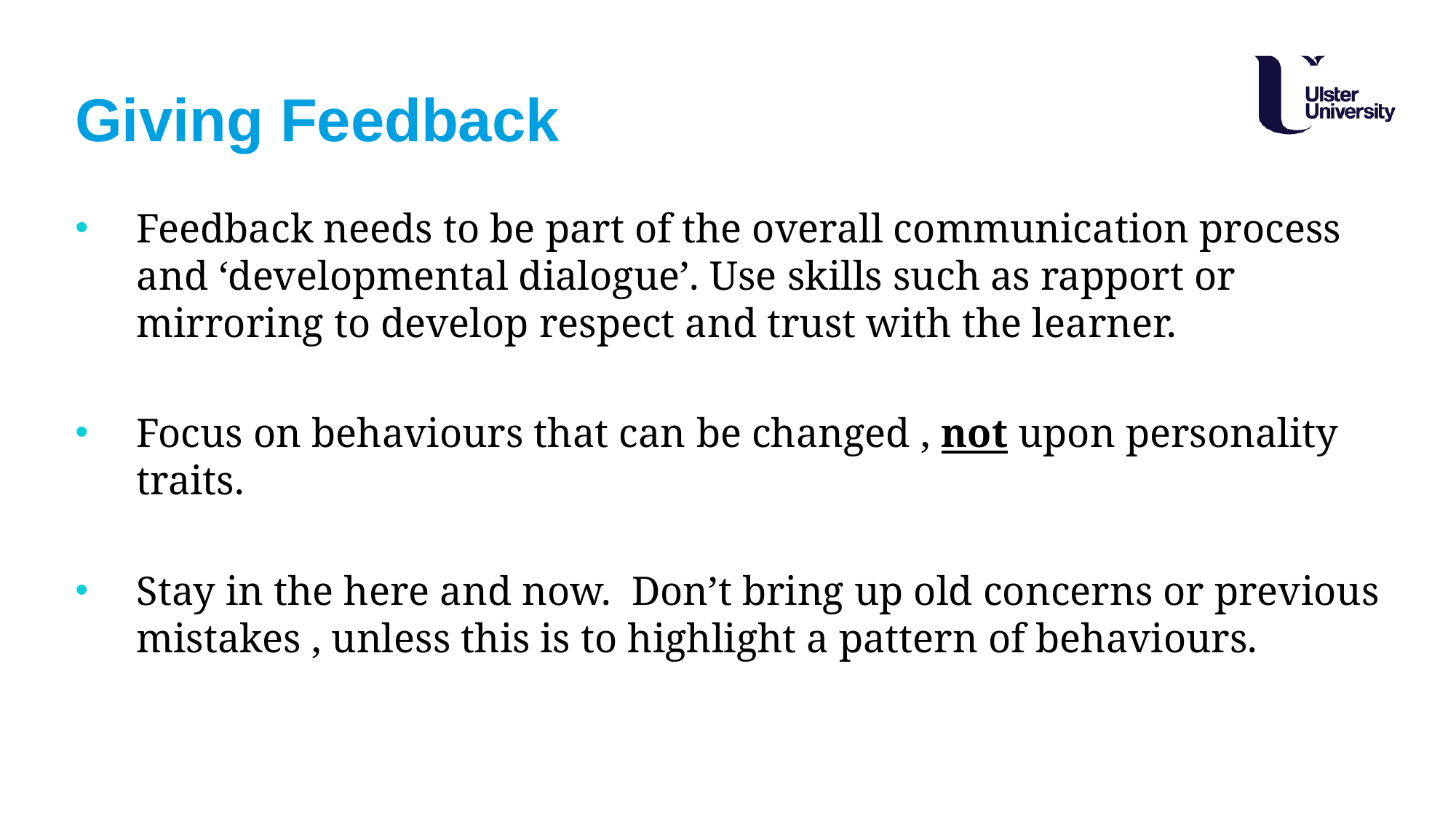

# Giving Feedback
Feedback needs to be part of the overall communication process and ‘developmental dialogue’. Use skills such as rapport or mirroring to develop respect and trust with the learner.

Focus on behaviours that can be changed , not upon personality traits.

Stay in the here and now.  Don’t bring up old concerns or previous mistakes , unless this is to highlight a pattern of behaviours.